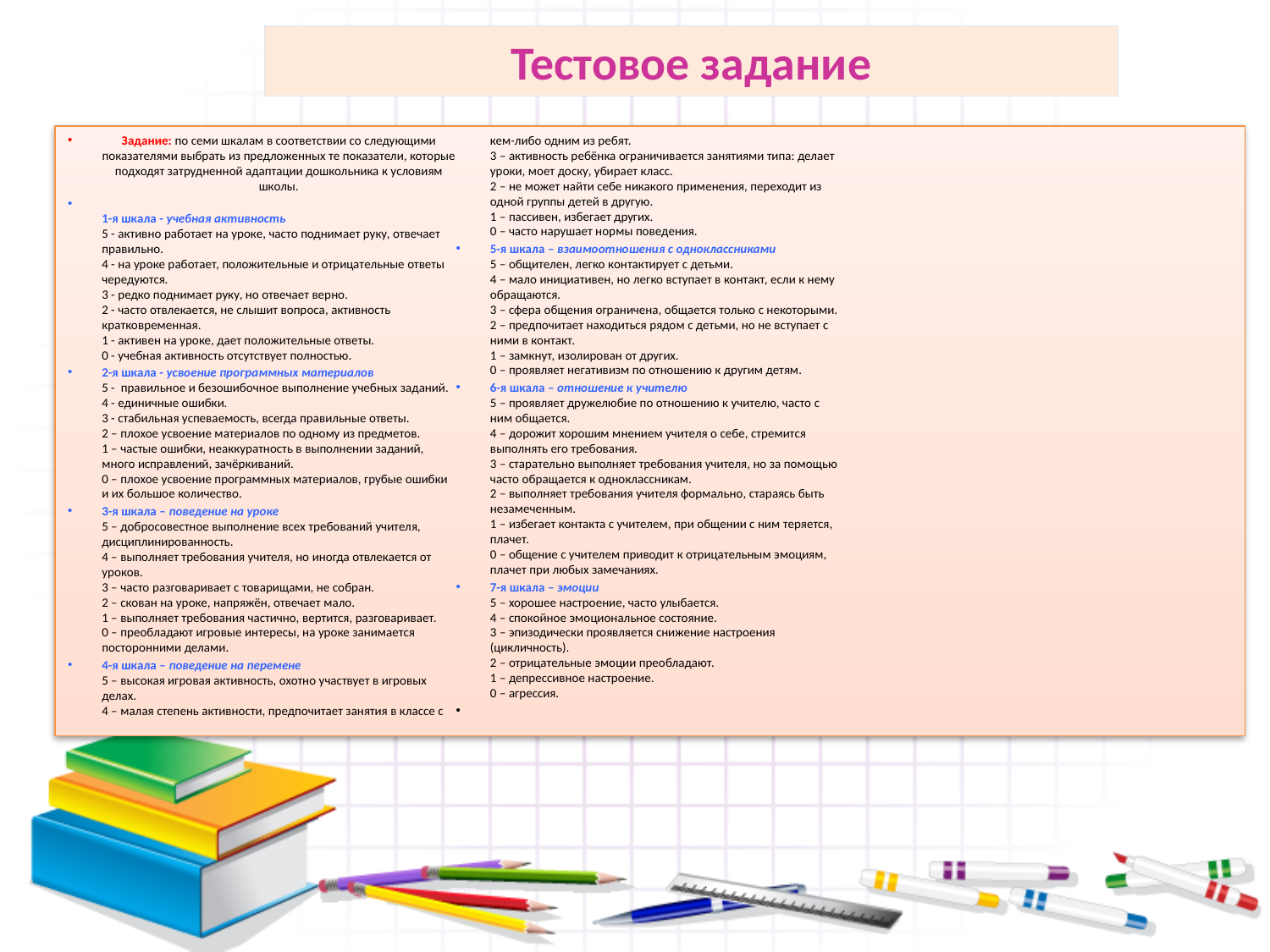

# Тестовое задание
Задание: по семи шкалам в соответствии со следующими показателями выбрать из предложенных те показатели, которые подходят затрудненной адаптации дошкольника к условиям школы.
1-я шкала - учебная активность
5 - активно работает на уроке, часто поднимает руку, отвечает правильно.
4 - на уроке работает, положительные и отрицательные ответы чередуются.
3 - редко поднимает руку, но отвечает верно.
2 - часто отвлекается, не слышит вопроса, активность кратковременная.
1 - активен на уроке, дает положительные ответы.
0 - учебная активность отсутствует полностью.
2-я шкала - усвоение программных материалов
5 -  правильное и безошибочное выполнение учебных заданий.
4 - единичные ошибки.
3 - стабильная успеваемость, всегда правильные ответы.
2 – плохое усвоение материалов по одному из предметов.
1 – частые ошибки, неаккуратность в выполнении заданий, много исправлений, зачёркиваний.
0 – плохое усвоение программных материалов, грубые ошибки и их большое количество.
3-я шкала – поведение на уроке
5 – добросовестное выполнение всех требований учителя, дисциплинированность.
4 – выполняет требования учителя, но иногда отвлекается от уроков.
3 – часто разговаривает с товарищами, не собран.
2 – скован на уроке, напряжён, отвечает мало.
1 – выполняет требования частично, вертится, разговаривает.
0 – преобладают игровые интересы, на уроке занимается посторонними делами.
4-я шкала – поведение на перемене
5 – высокая игровая активность, охотно участвует в игровых делах.
4 – малая степень активности, предпочитает занятия в классе с кем-либо одним из ребят.
3 – активность ребёнка ограничивается занятиями типа: делает уроки, моет доску, убирает класс.
2 – не может найти себе никакого применения, переходит из одной группы детей в другую.
1 – пассивен, избегает других.
0 – часто нарушает нормы поведения.
5-я шкала – взаимоотношения с одноклассниками
5 – общителен, легко контактирует с детьми.
4 – мало инициативен, но легко вступает в контакт, если к нему обращаются.
3 – сфера общения ограничена, общается только с некоторыми.
2 – предпочитает находиться рядом с детьми, но не вступает с ними в контакт.
1 – замкнут, изолирован от других.
0 – проявляет негативизм по отношению к другим детям.
6-я шкала – отношение к учителю
5 – проявляет дружелюбие по отношению к учителю, часто с ним общается.
4 – дорожит хорошим мнением учителя о себе, стремится выполнять его требования.
3 – старательно выполняет требования учителя, но за помощью часто обращается к одноклассникам.
2 – выполняет требования учителя формально, стараясь быть незамеченным.
1 – избегает контакта с учителем, при общении с ним теряется, плачет.
0 – общение с учителем приводит к отрицательным эмоциям, плачет при любых замечаниях.
7-я шкала – эмоции
5 – хорошее настроение, часто улыбается.
4 – спокойное эмоциональное состояние.
3 – эпизодически проявляется снижение настроения (цикличность).
2 – отрицательные эмоции преобладают.
1 – депрессивное настроение.
0 – агрессия.